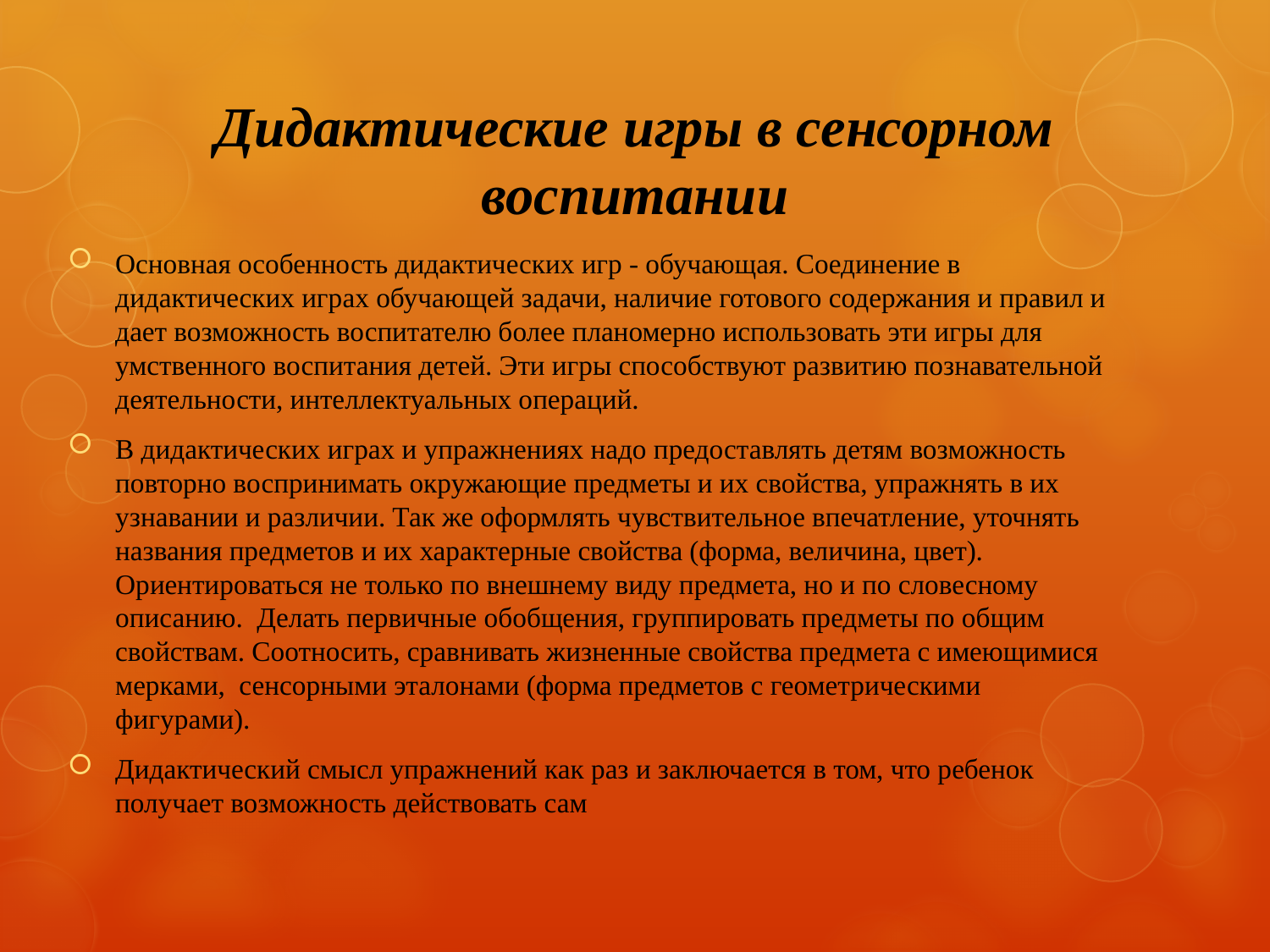

# Дидактические игры в сенсорном воспитании
Основная особенность дидактических игр - обучающая. Соединение в дидактических играх обучающей задачи, наличие готового содержания и правил и дает возможность воспитателю более планомерно использовать эти игры для умственного воспитания детей. Эти игры способствуют развитию познавательной деятельности, интеллектуальных операций.
В дидактических играх и упражнениях надо предоставлять детям возможность повторно воспринимать окружающие предметы и их свойства, упражнять в их узнавании и различии. Так же оформлять чувствительное впечатление, уточнять названия предметов и их характерные свойства (форма, величина, цвет). Ориентироваться не только по внешнему виду предмета, но и по словесному описанию.  Делать первичные обобщения, группировать предметы по общим  свойствам. Соотносить, сравнивать жизненные свойства предмета с имеющимися мерками,  сенсорными эталонами (форма предметов с геометрическими фигурами).
Дидактический смысл упражнений как раз и заключается в том, что ребенок получает возможность действовать сам